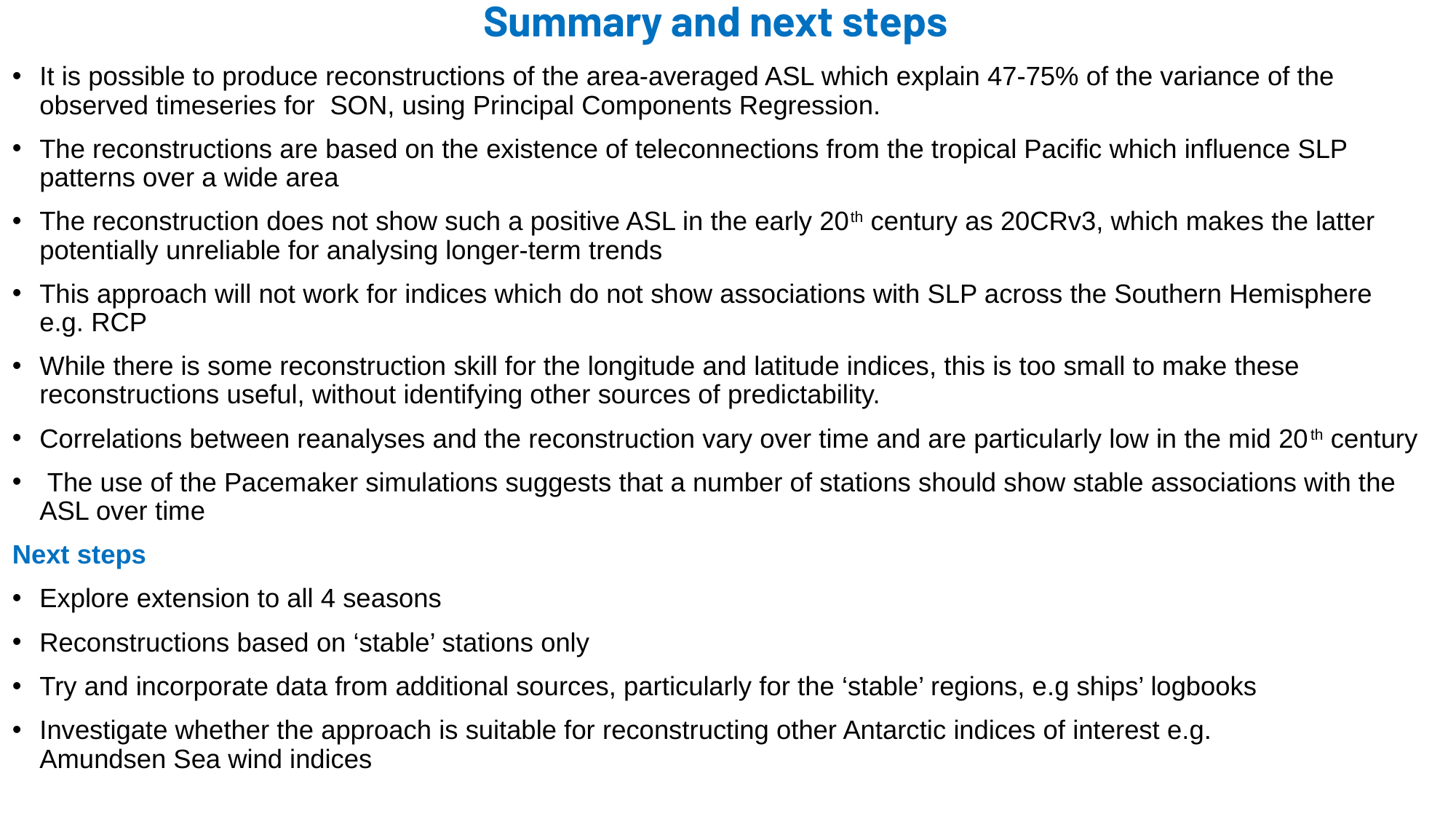

# Summary and next steps
It is possible to produce reconstructions of the area-averaged ASL which explain 47-75% of the variance of the observed timeseries for  SON, using Principal Components Regression.
The reconstructions are based on the existence of teleconnections from the tropical Pacific which influence SLP
patterns over a wide area
The reconstruction does not show such a positive ASL in the early 20th century as 20CRv3, which makes the latter potentially unreliable for analysing longer-term trends
This approach will not work for indices which do not show associations with SLP across the Southern Hemisphere e.g. RCP
While there is some reconstruction skill for the longitude and latitude indices, this is too small to make these reconstructions useful, without identifying other sources of predictability.
Correlations between reanalyses and the reconstruction vary over time and are particularly low in the mid 20th century
 The use of the Pacemaker simulations suggests that a number of stations should show stable associations with the ASL over time
Next steps
Explore extension to all 4 seasons
Reconstructions based on ‘stable’ stations only
Try and incorporate data from additional sources, particularly for the ‘stable’ regions, e.g ships’ logbooks
Investigate whether the approach is suitable for reconstructing other Antarctic indices of interest e.g.
Amundsen Sea wind indices